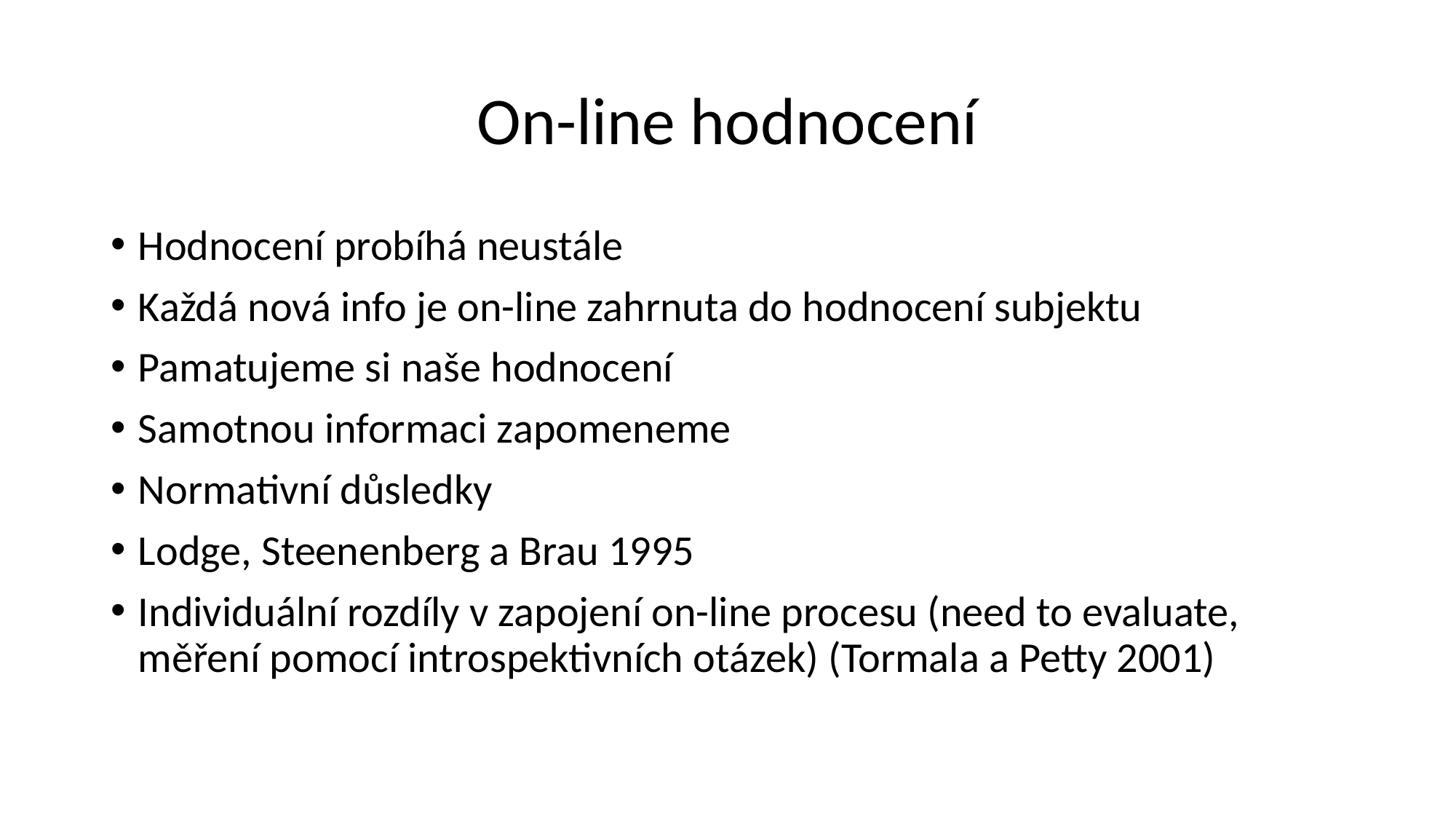

# On-line hodnocení
Hodnocení probíhá neustále
Každá nová info je on-line zahrnuta do hodnocení subjektu
Pamatujeme si naše hodnocení
Samotnou informaci zapomeneme
Normativní důsledky
Lodge, Steenenberg a Brau 1995
Individuální rozdíly v zapojení on-line procesu (need to evaluate, měření pomocí introspektivních otázek) (Tormala a Petty 2001)